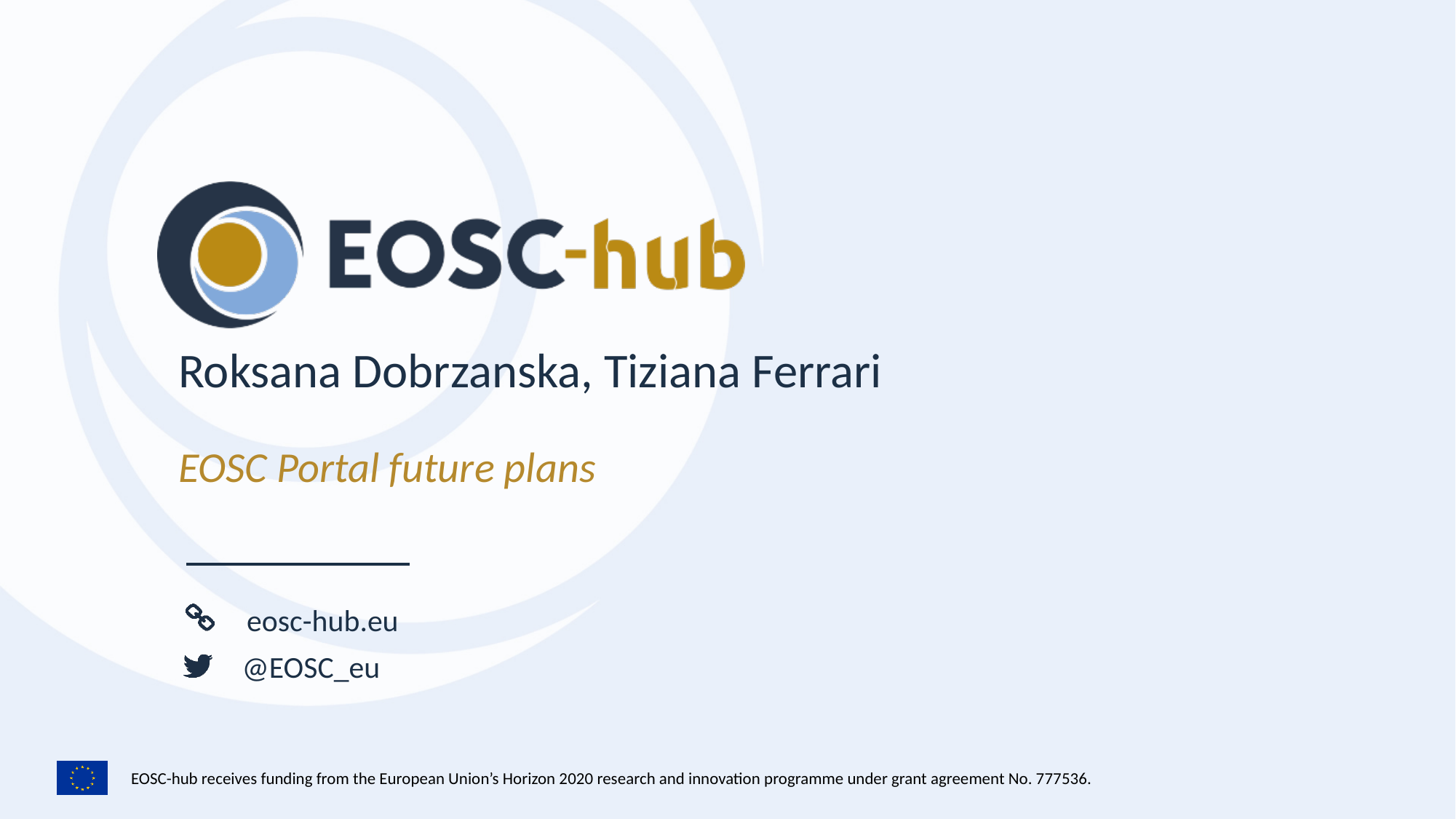

Roksana Dobrzanska, Tiziana Ferrari
EOSC Portal future plans